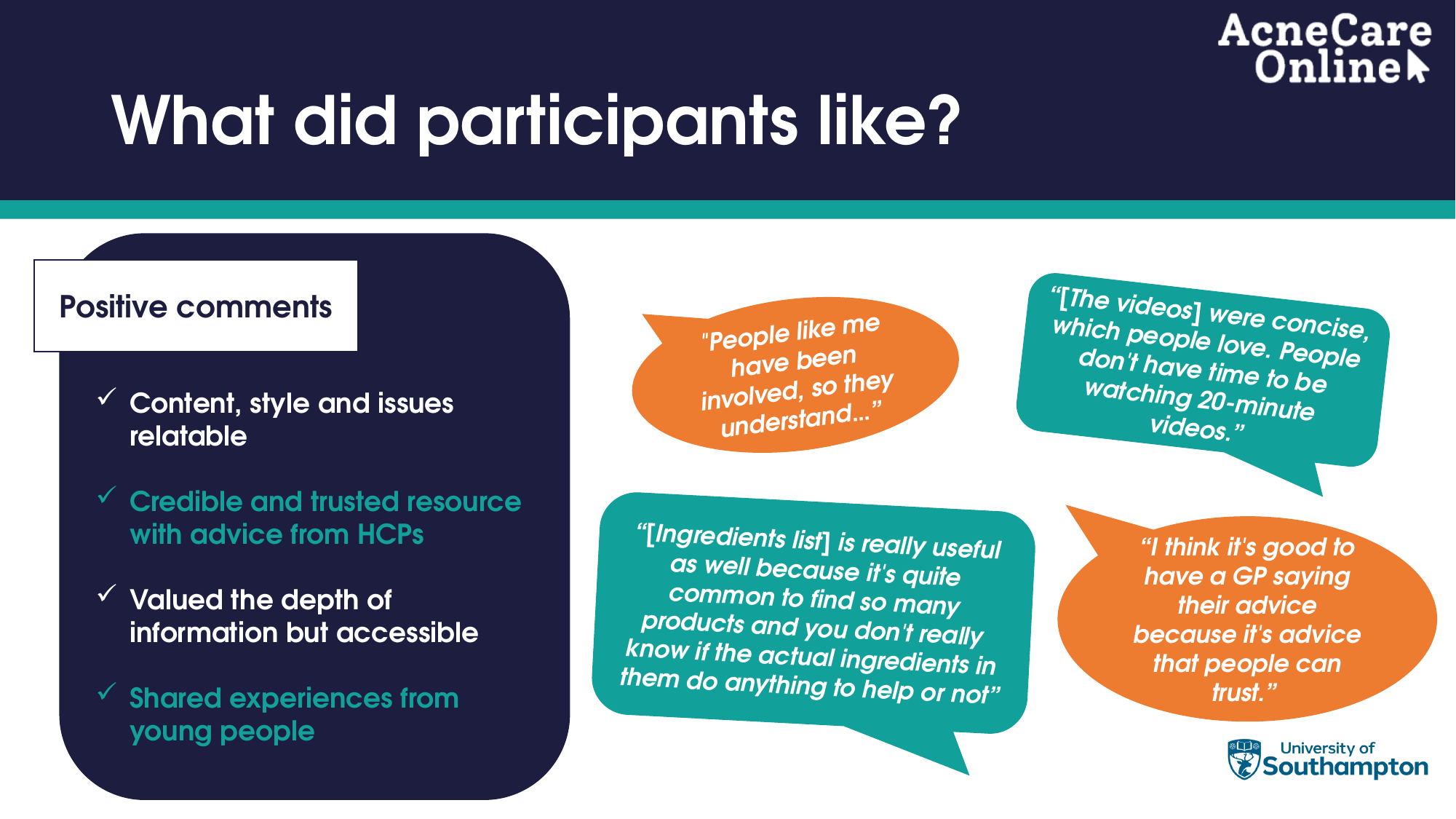

# What did participants like?

Content, style and issues relatable

Credible and trusted resource with advice from HCPs

Valued the depth of information but accessible

Shared experiences from young people

Positive comments
“[The videos] were concise, which people love. People don't have time to be watching 20-minute videos.”
"People like me have been involved, so they understand…”
“[Ingredients list] is really useful as well because it's quite common to find so many products and you don't really know if the actual ingredients in them do anything to help or not”
“I think it's good to have a GP saying their advice because it's advice that people can trust.”